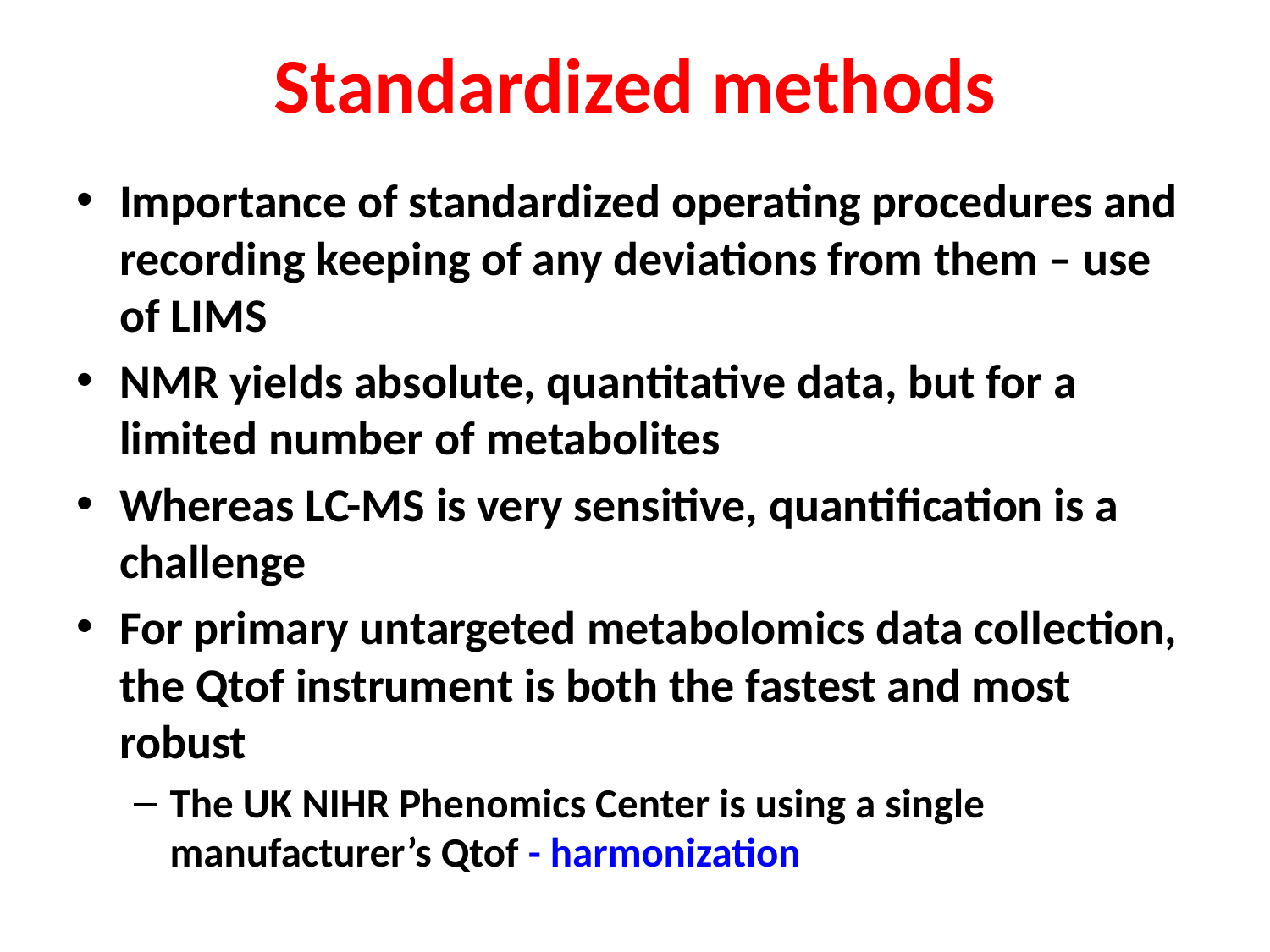

# Standardized methods
Importance of standardized operating procedures and recording keeping of any deviations from them – use of LIMS
NMR yields absolute, quantitative data, but for a limited number of metabolites
Whereas LC-MS is very sensitive, quantification is a challenge
For primary untargeted metabolomics data collection, the Qtof instrument is both the fastest and most robust
The UK NIHR Phenomics Center is using a single manufacturer’s Qtof - harmonization